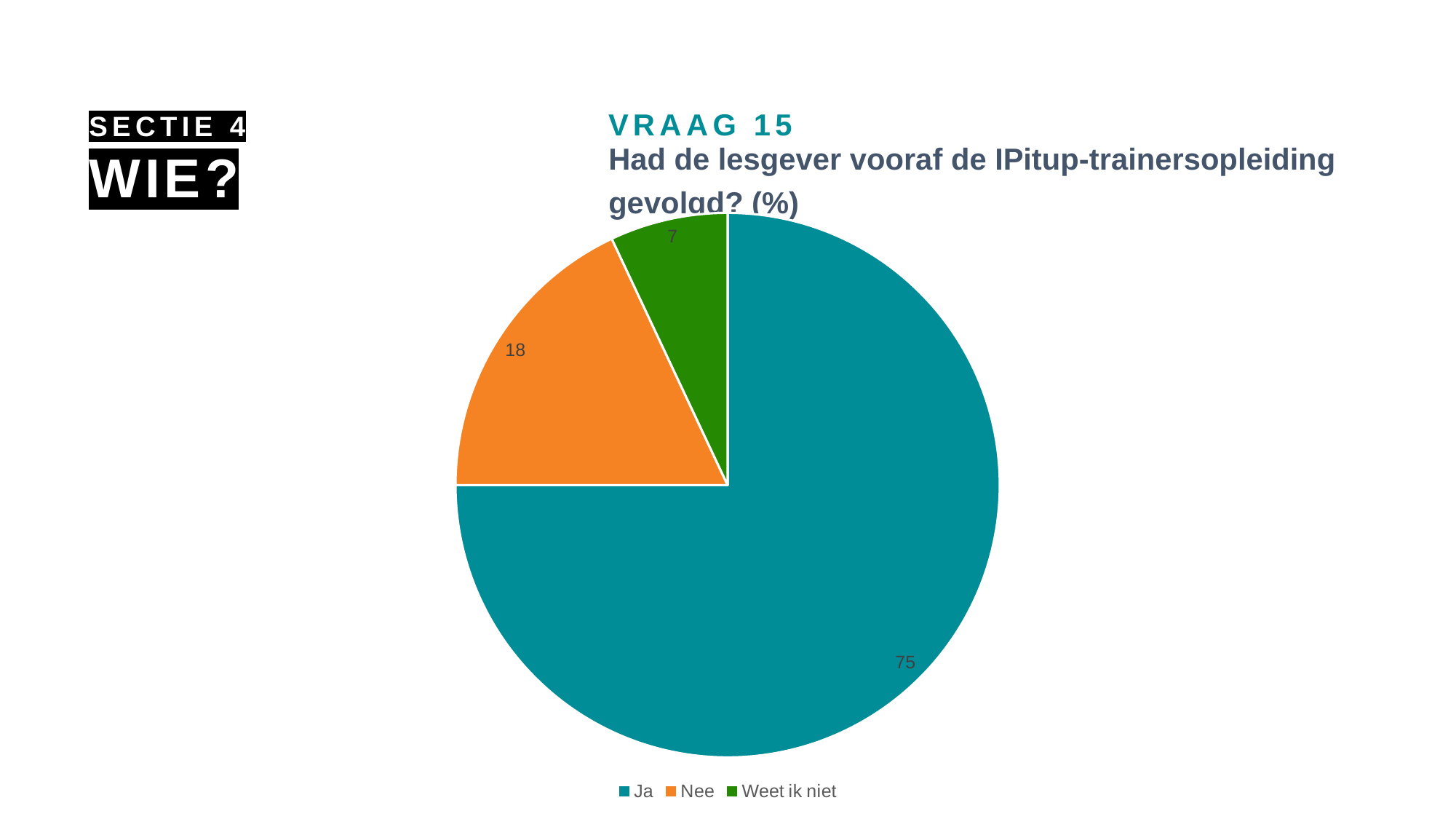

# Wie?
Sectie 4
VRAAG 15
Had de lesgever vooraf de IPitup-trainersopleiding gevolgd? (%)

### Chart

| Category | IPitup trainersopleiding |
|---|---|
| Ja | 75.0 |
| Nee | 18.0 |
| Weet ik niet | 7.0 |